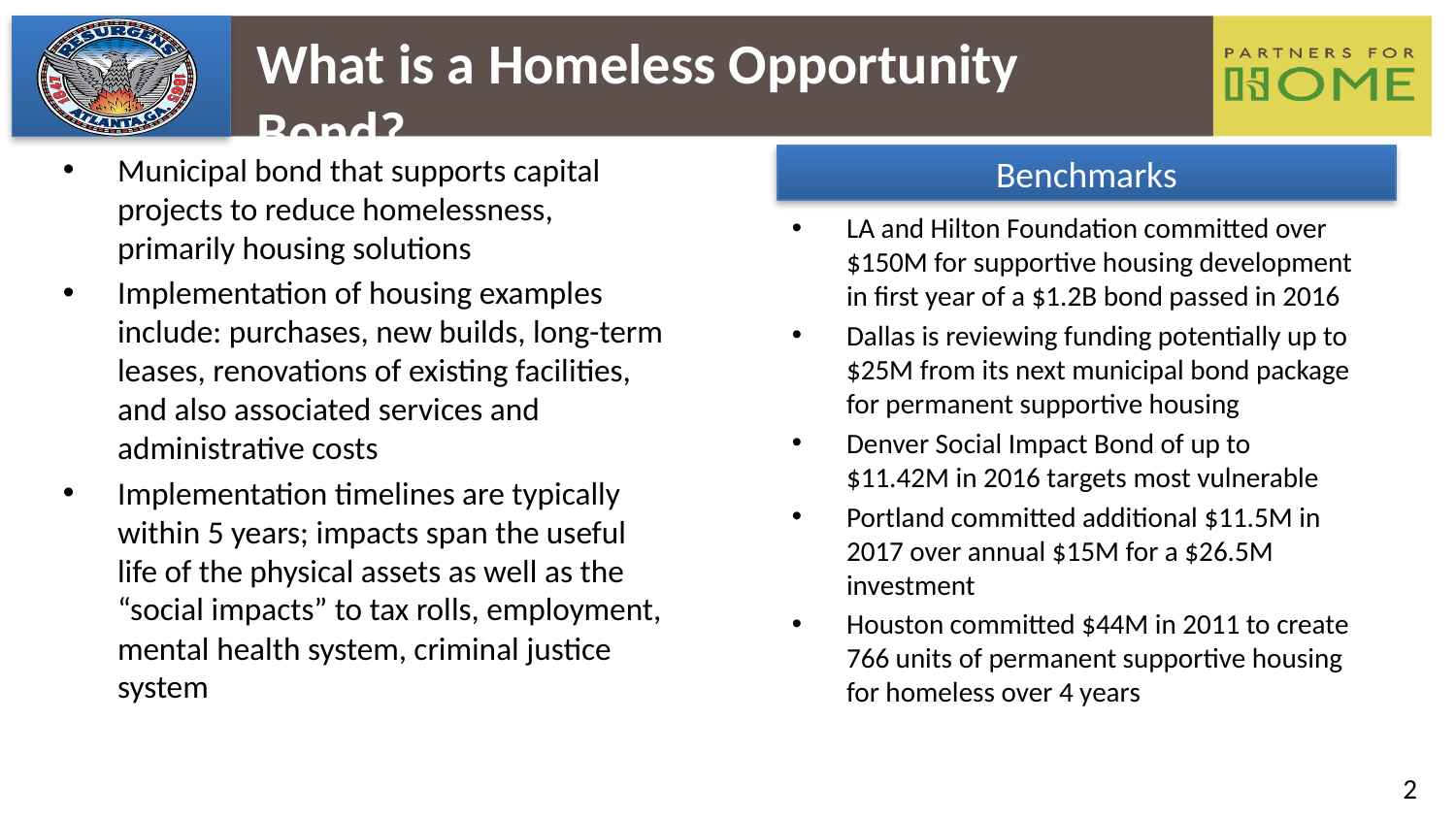

What is a Homeless Opportunity Bond?
Municipal bond that supports capital projects to reduce homelessness, primarily housing solutions
Implementation of housing examples include: purchases, new builds, long-term leases, renovations of existing facilities, and also associated services and administrative costs
Implementation timelines are typically within 5 years; impacts span the useful life of the physical assets as well as the “social impacts” to tax rolls, employment, mental health system, criminal justice system

Benchmarks
LA and Hilton Foundation committed over $150M for supportive housing development in first year of a $1.2B bond passed in 2016
Dallas is reviewing funding potentially up to $25M from its next municipal bond package for permanent supportive housing
Denver Social Impact Bond of up to $11.42M in 2016 targets most vulnerable
Portland committed additional $11.5M in 2017 over annual $15M for a $26.5M investment
Houston committed $44M in 2011 to create 766 units of permanent supportive housing for homeless over 4 years
2